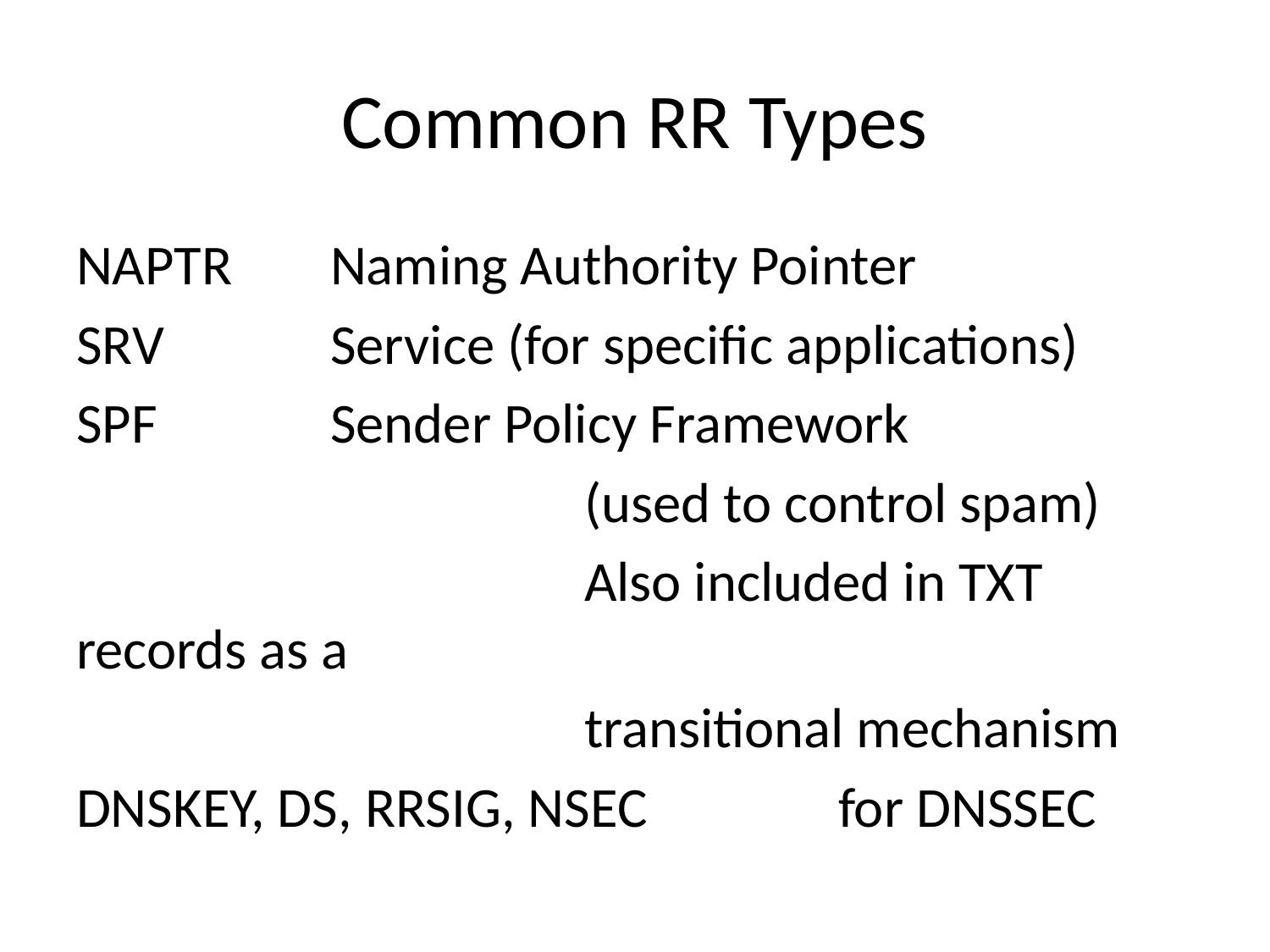

# Common RR Types
NAPTR	Naming Authority Pointer
SRV		Service (for specific applications)
SPF		Sender Policy Framework
				(used to control spam)
				Also included in TXT records as a
				transitional mechanism
DNSKEY, DS, RRSIG, NSEC		for DNSSEC